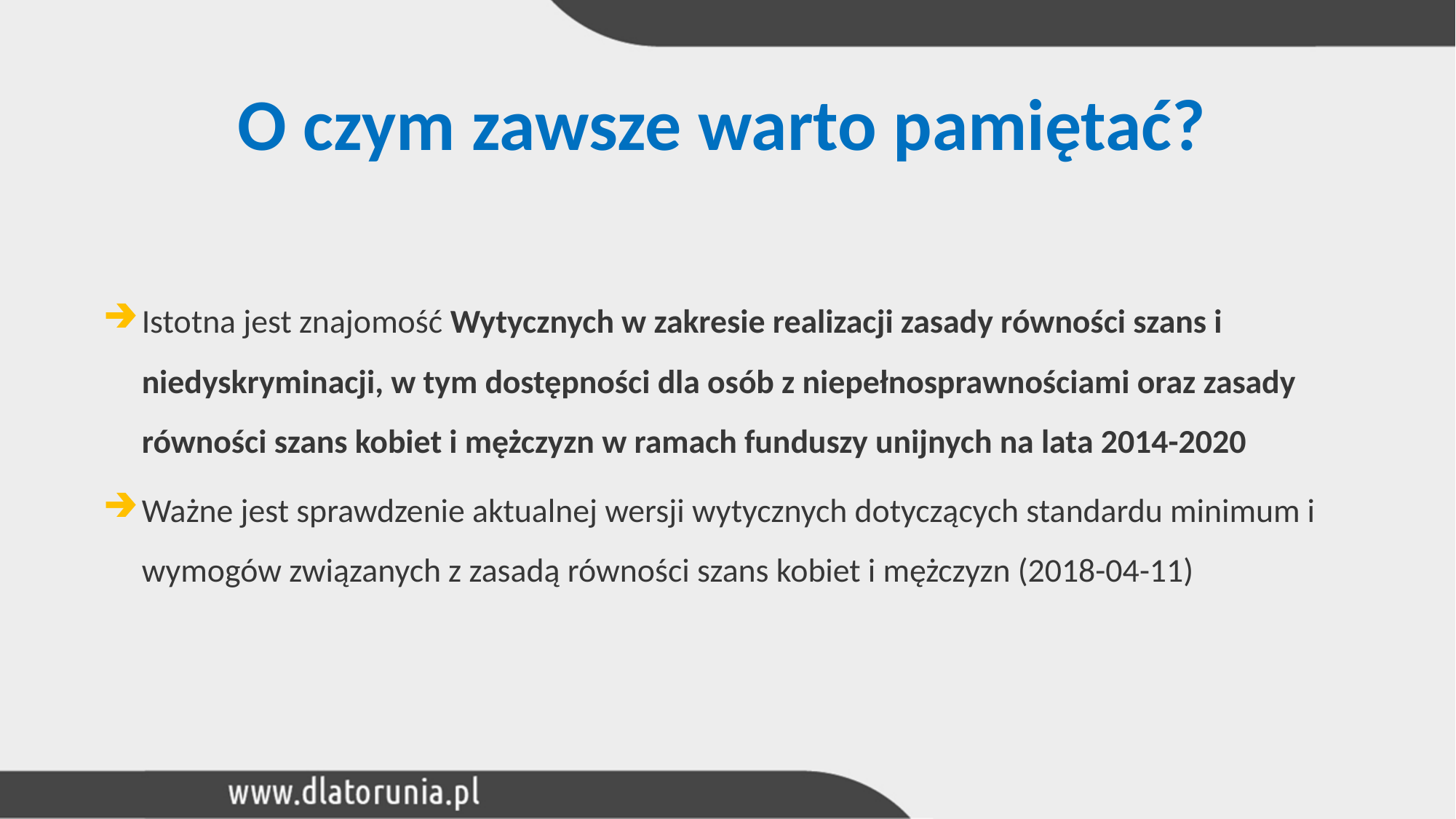

# O czym zawsze warto pamiętać?
Istotna jest znajomość Wytycznych w zakresie realizacji zasady równości szans i niedyskryminacji, w tym dostępności dla osób z niepełnosprawnościami oraz zasady równości szans kobiet i mężczyzn w ramach funduszy unijnych na lata 2014-2020
Ważne jest sprawdzenie aktualnej wersji wytycznych dotyczących standardu minimum i wymogów związanych z zasadą równości szans kobiet i mężczyzn (2018-04-11)